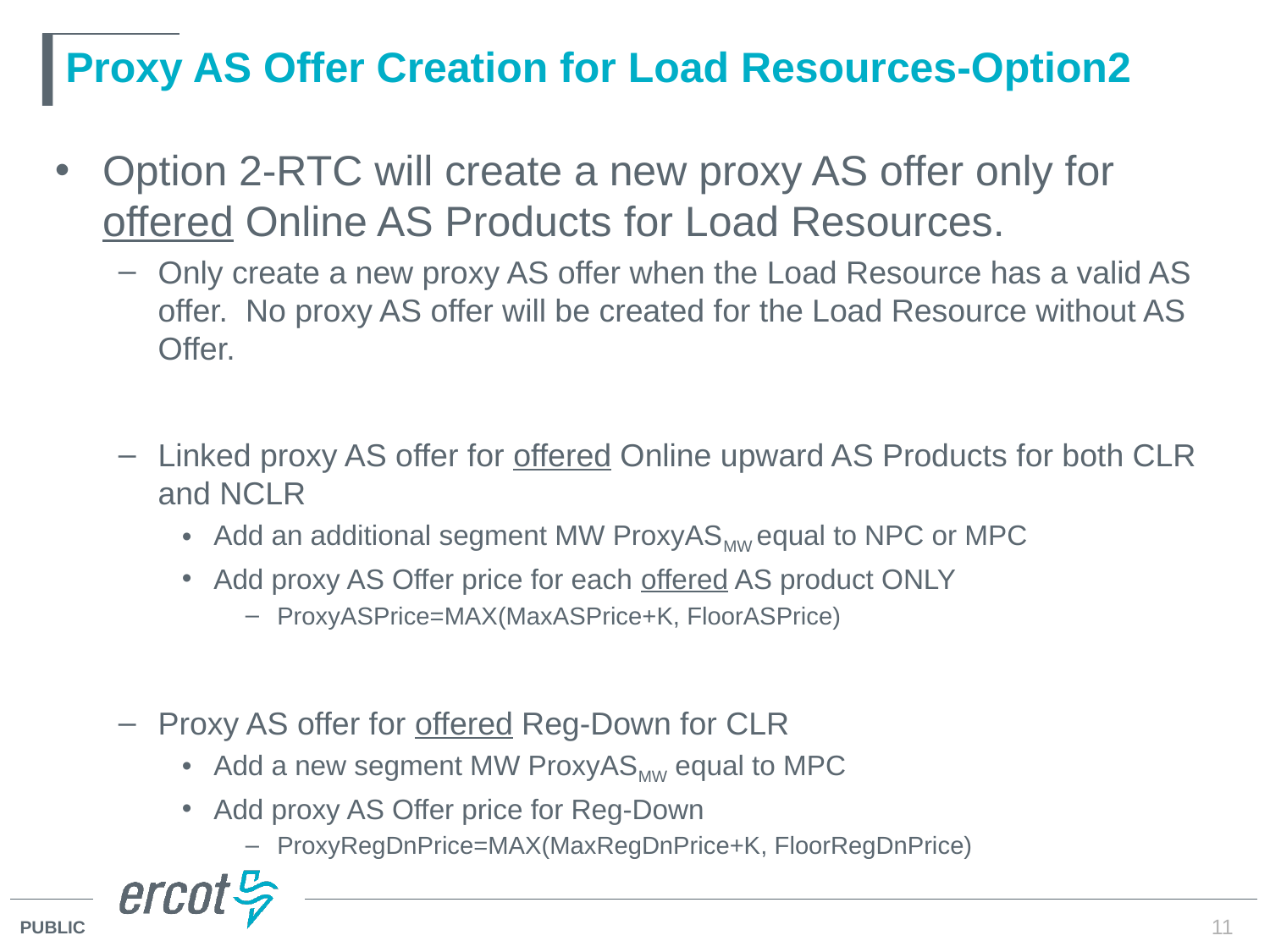

# Proxy AS Offer Creation for Load Resources-Option2
Option 2-RTC will create a new proxy AS offer only for offered Online AS Products for Load Resources.
Only create a new proxy AS offer when the Load Resource has a valid AS offer.  No proxy AS offer will be created for the Load Resource without AS Offer.

Linked proxy AS offer for offered Online upward AS Products for both CLR and NCLR
Add an additional segment MW ProxyASMW equal to NPC or MPC
Add proxy AS Offer price for each offered AS product ONLY
ProxyASPrice=MAX(MaxASPrice+K, FloorASPrice)

Proxy AS offer for offered Reg-Down for CLR
Add a new segment MW ProxyASMW equal to MPC
Add proxy AS Offer price for Reg-Down
ProxyRegDnPrice=MAX(MaxRegDnPrice+K, FloorRegDnPrice)

11